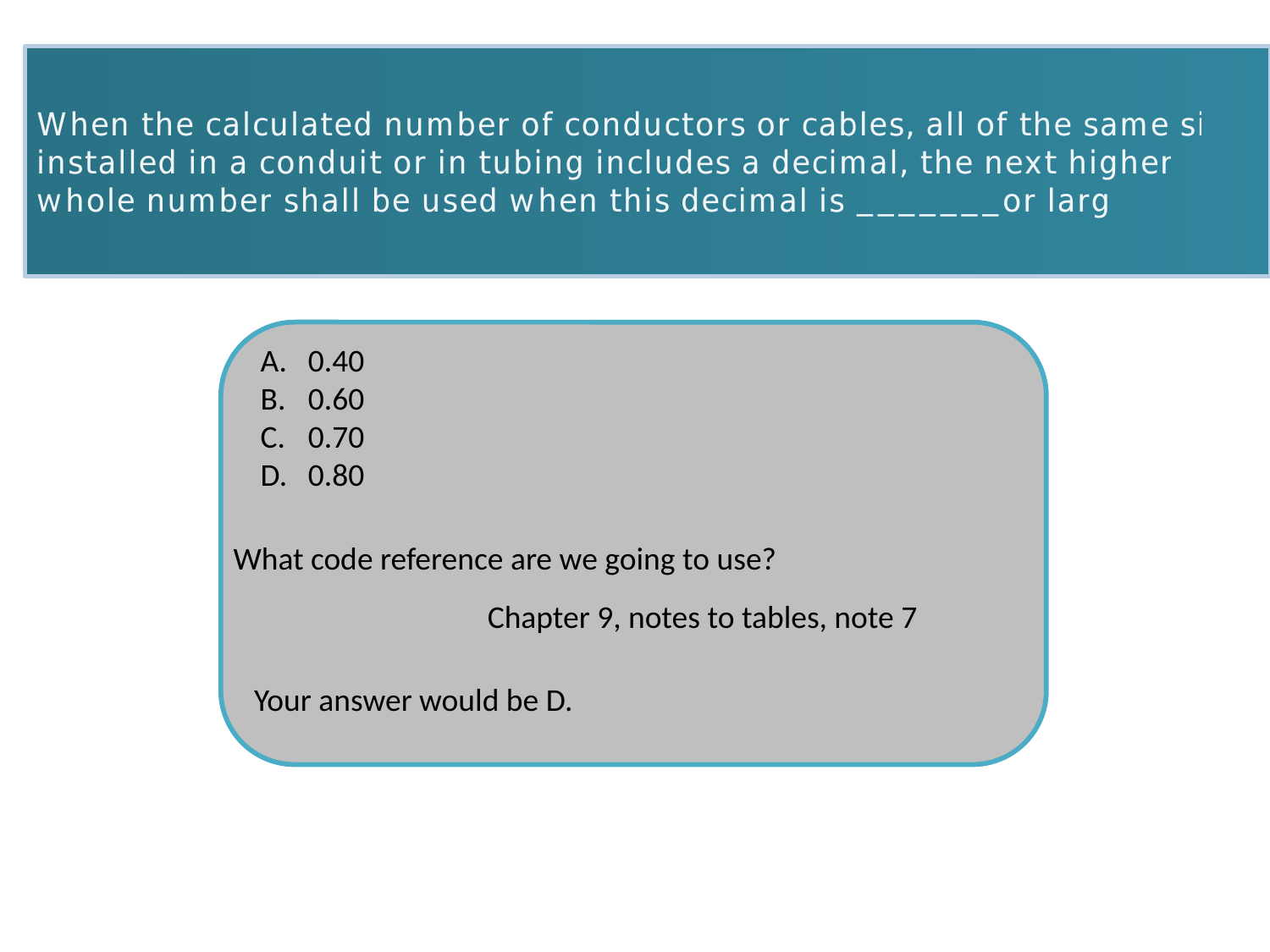

When the calculated number of conductors or cables, all of the same size installed in a conduit or in tubing includes a decimal, the next higher     whole number shall be used when this decimal is _______or larger.

0.40
0.60
0.70
0.80

What code reference are we going to use?
Chapter 9, notes to tables, note 7
Your answer would be D.